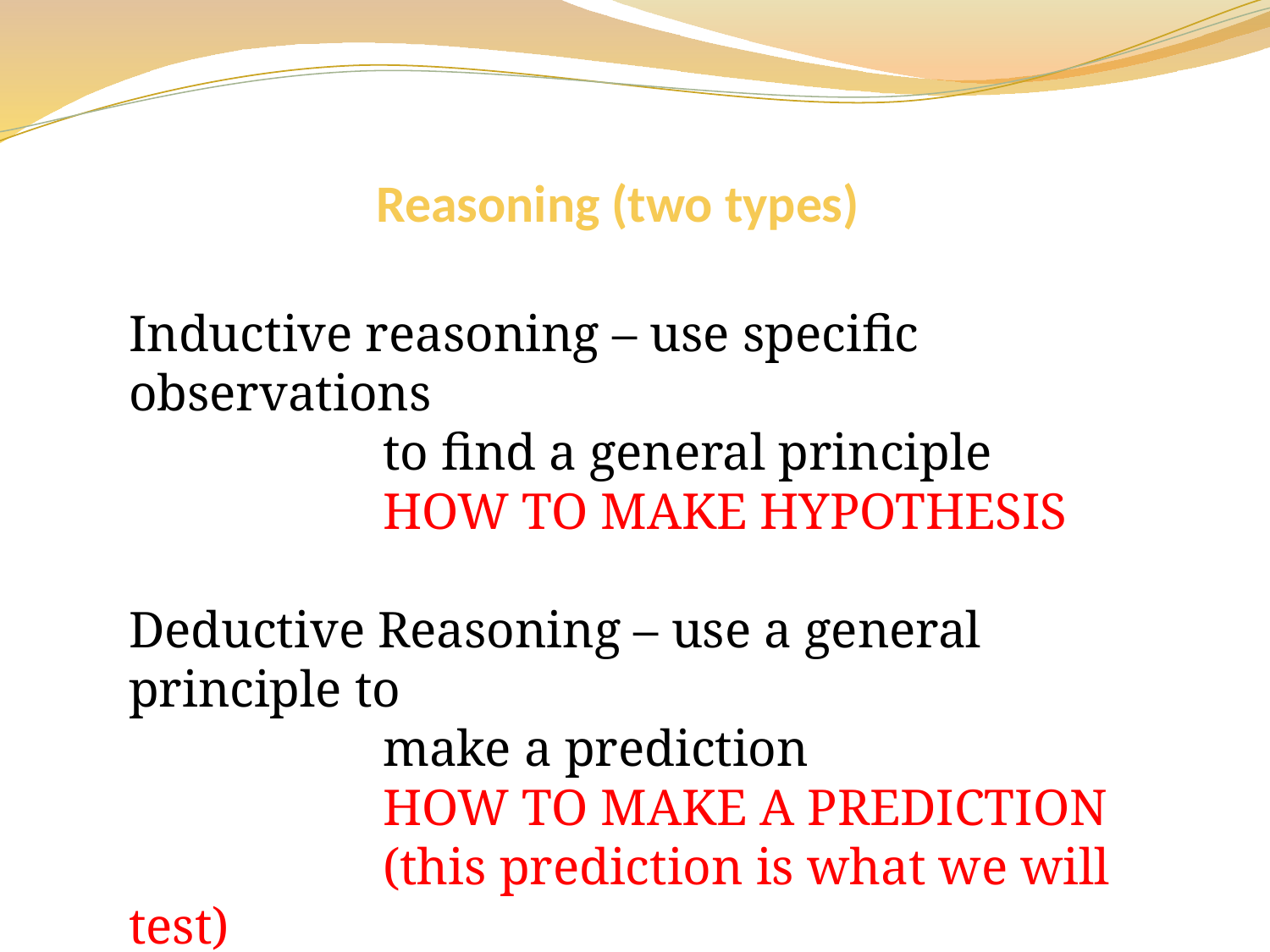

# Reasoning (two types)
Inductive reasoning – use specific observations
		to find a general principle
		HOW TO MAKE HYPOTHESIS

Deductive Reasoning – use a general principle to
		make a prediction
		HOW TO MAKE A PREDICTION
		(this prediction is what we will test)
Pg. 6.